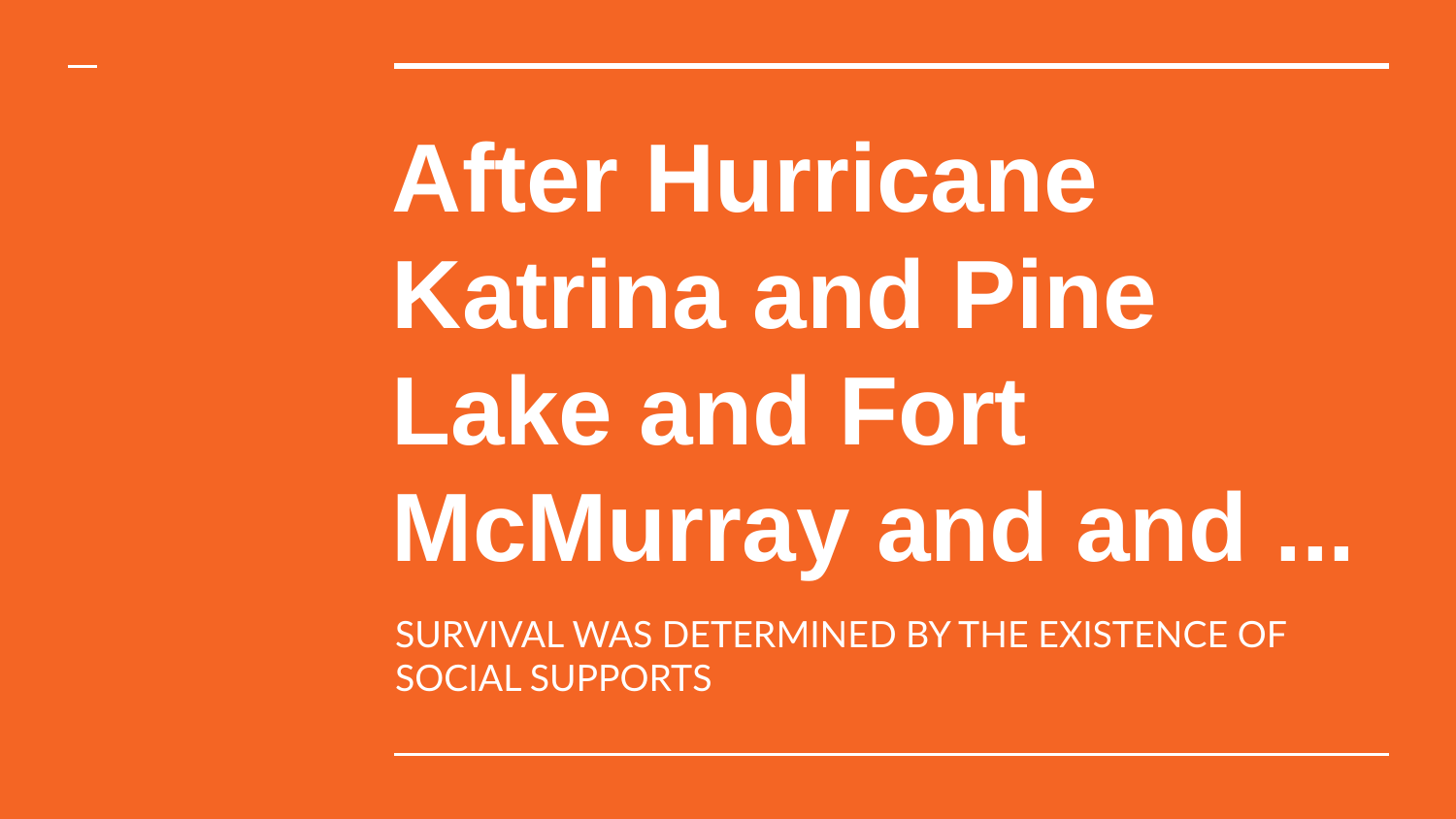

# After Hurricane Katrina and Pine Lake and Fort McMurray and and ...
SURVIVAL WAS DETERMINED BY THE EXISTENCE OF SOCIAL SUPPORTS